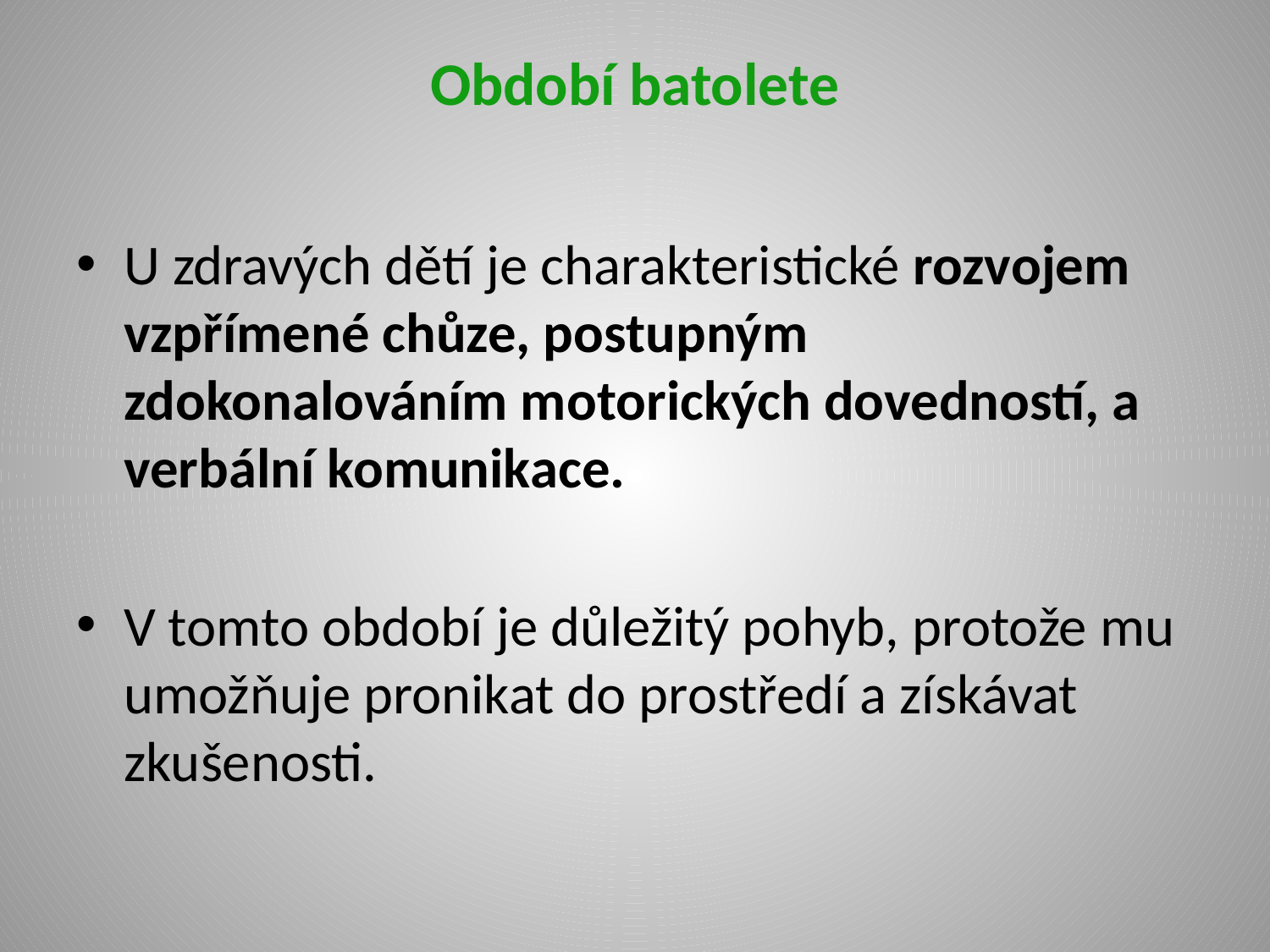

# Období batolete
U zdravých dětí je charakteristické rozvojem vzpřímené chůze, postupným zdokonalováním motorických dovedností, a verbální komunikace.

V tomto období je důležitý pohyb, protože mu umožňuje pronikat do prostředí a získávat zkušenosti.